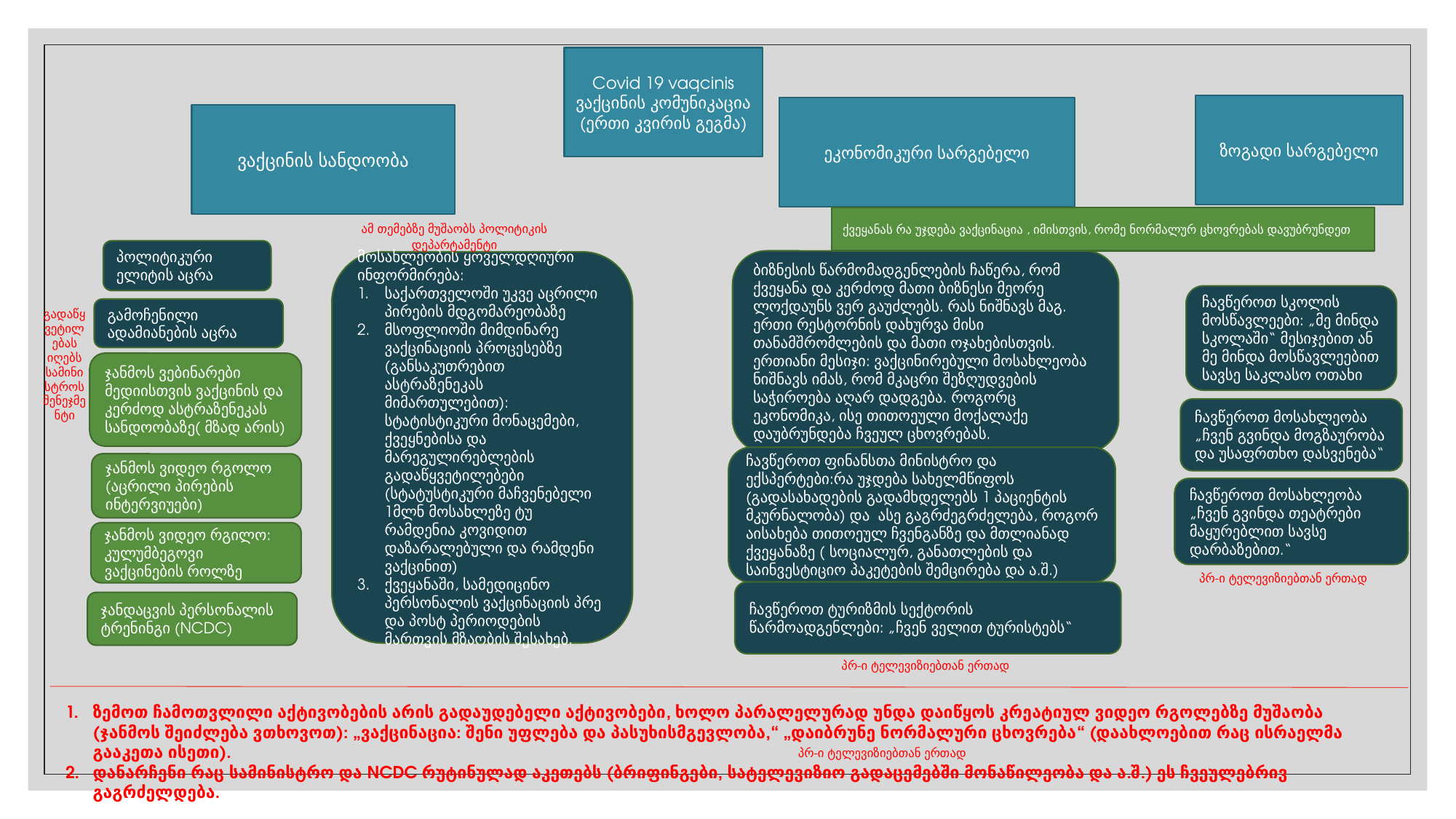

Covid 19 vaqcinis ვაქცინის კომუნიკაცია (ერთი კვირის გეგმა)
ზოგადი სარგებელი
ეკონომიკური სარგებელი
ვაქცინის სანდოობა
ქვეყანას რა უჯდება ვაქცინაცია , იმისთვის, რომე ნორმალურ ცხოვრებას დავუბრუნდეთ
ამ თემებზე მუშაობს პოლიტიკის დეპარტამენტი
პოლიტიკური ელიტის აცრა
ბიზნესის წარმომადგენლების ჩაწერა, რომ ქვეყანა და კერძოდ მათი ბიზნესი მეორე ლოქდაუნს ვერ გაუძლებს. რას ნიშნავს მაგ. ერთი რესტორნის დახურვა მისი თანამშრომლების და მათი ოჯახებისთვის.
ერთიანი მესიჯი: ვაქცინირებული მოსახლეობა ნიშნავს იმას, რომ მკაცრი შეზღუდვების საჭიროება აღარ დადგება. როგორც ეკონომიკა, ისე თითოეული მოქალაქე დაუბრუნდება ჩვეულ ცხოვრებას.

მოსახლეობის ყოველდღიური ინფორმირება:
საქართველოში უკვე აცრილი პირების მდგომარეობაზე
მსოფლიოში მიმდინარე ვაქცინაციის პროცესებზე (განსაკუთრებით ასტრაზენეკას მიმართულებით): სტატისტიკური მონაცემები, ქვეყნებისა და მარეგულირებლების გადაწყვეტილებები (სტატუსტიკური მაჩვენებელი 1მლნ მოსახლეზე ტუ რამდენია კოვიდით დაზარალებული და რამდენი ვაქცინით)
ქვეყანაში, სამედიცინო პერსონალის ვაქცინაციის პრე და პოსტ პერიოდების მართვის მზაობის შესახებ.

ჩავწეროთ სკოლის მოსწავლეები: „მე მინდა სკოლაში“ მესიჯებით ან მე მინდა მოსწავლეებით სავსე საკლასო ოთახი
გამოჩენილი ადამიანების აცრა
გადაწყვეტილებას იღებს სამინისტროს მენეჯმენტი
ჯანმოს ვებინარები მედიისთვის ვაქცინის და კერძოდ ასტრაზენეკას სანდოობაზე( მზად არის)
ჩავწეროთ მოსახლეობა „ჩვენ გვინდა მოგზაურობა და უსაფრთხო დასვენება“
ჩავწეროთ ფინანსთა მინისტრო და  ექსპერტები:რა უჯდება სახელმწიფოს (გადასახადების გადამხდელებს 1 პაციენტის მკურნალობა) და  ასე გაგრძეგრძელება, როგორ აისახება თითოეულ ჩვენგანზე და მთლიანად ქვეყანაზე ( სოციალურ, განათლების და საინვესტიციო პაკეტების შემცირება და ა.შ.)
ჯანმოს ვიდეო რგოლო (აცრილი პირების ინტერვიუები)
ჩავწეროთ მოსახლეობა „ჩვენ გვინდა თეატრები მაყურებლით სავსე დარბაზებით.“
ჯანმოს ვიდეო რგილო: კულუმბეგოვი  ვაქცინების როლზე
პრ-ი ტელევიზიებთან ერთად
ჩავწეროთ ტურიზმის სექტორის წარმოადგენლები: „ჩვენ ველით ტურისტებს“
ჯანდაცვის პერსონალის ტრენინგი (NCDC)
პრ-ი ტელევიზიებთან ერთად
ზემოთ ჩამოთვლილი აქტივობების არის გადაუდებელი აქტივობები, ხოლო პარალელურად უნდა დაიწყოს კრეატიულ ვიდეო რგოლებზე მუშაობა (ჯანმოს შეიძლება ვთხოვოთ): „ვაქცინაცია: შენი უფლება და პასუხისმგევლობა,“ „დაიბრუნე ნორმალური ცხოვრება“ (დაახლოებით რაც ისრაელმა გააკეთა ისეთი).
დანარჩენი რაც სამინისტრო და NCDC რუტინულად აკეთებს (ბრიფინგები, სატელევიზიო გადაცემებში მონაწილეობა და ა.შ.) ეს ჩვეულებრივ გაგრძელდება.
პრ-ი ტელევიზიებთან ერთად